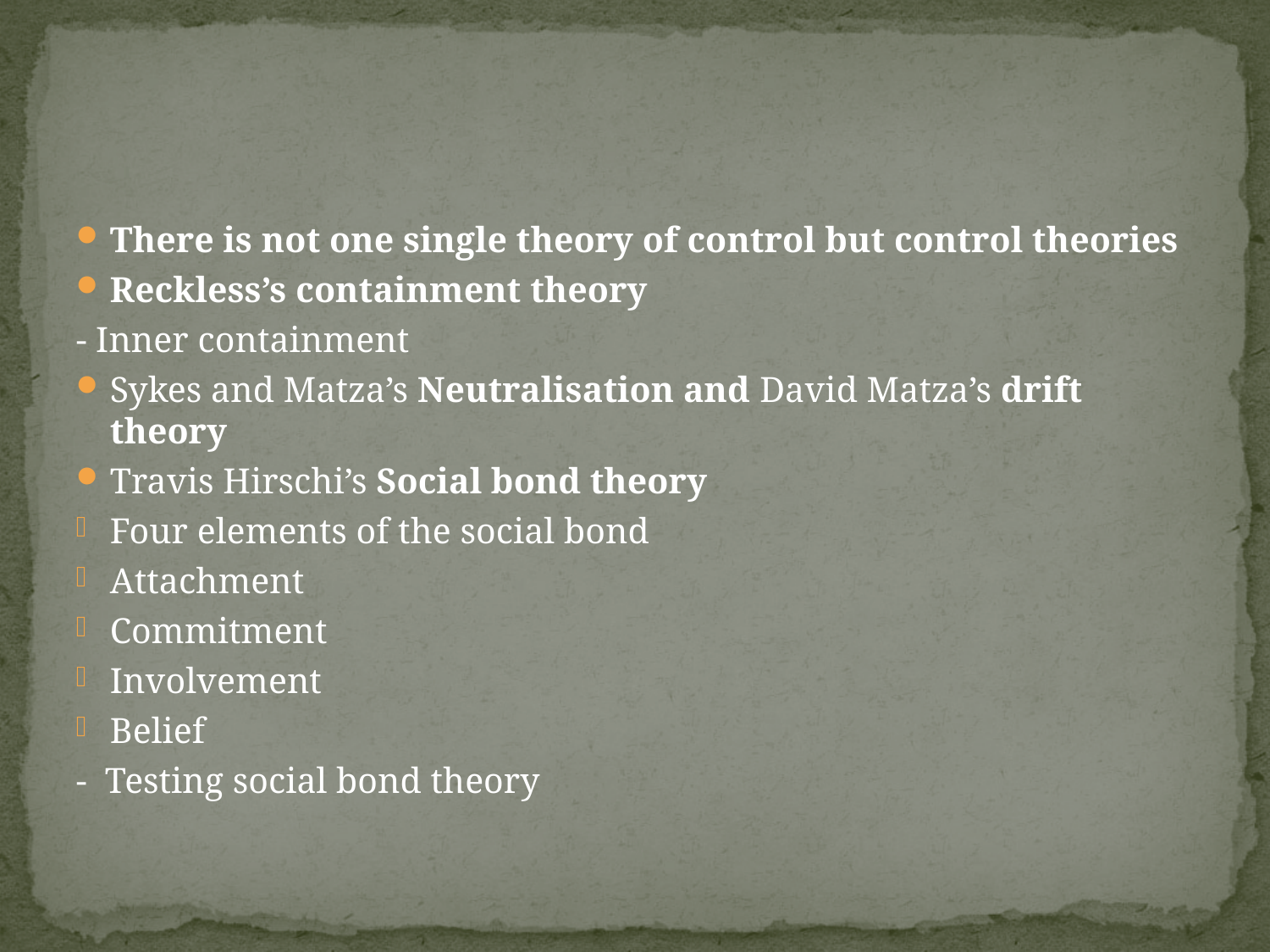

#
There is not one single theory of control but control theories
Reckless’s containment theory
- Inner containment
Sykes and Matza’s Neutralisation and David Matza’s drift theory
Travis Hirschi’s Social bond theory
Four elements of the social bond
Attachment
Commitment
Involvement
Belief
-  Testing social bond theory